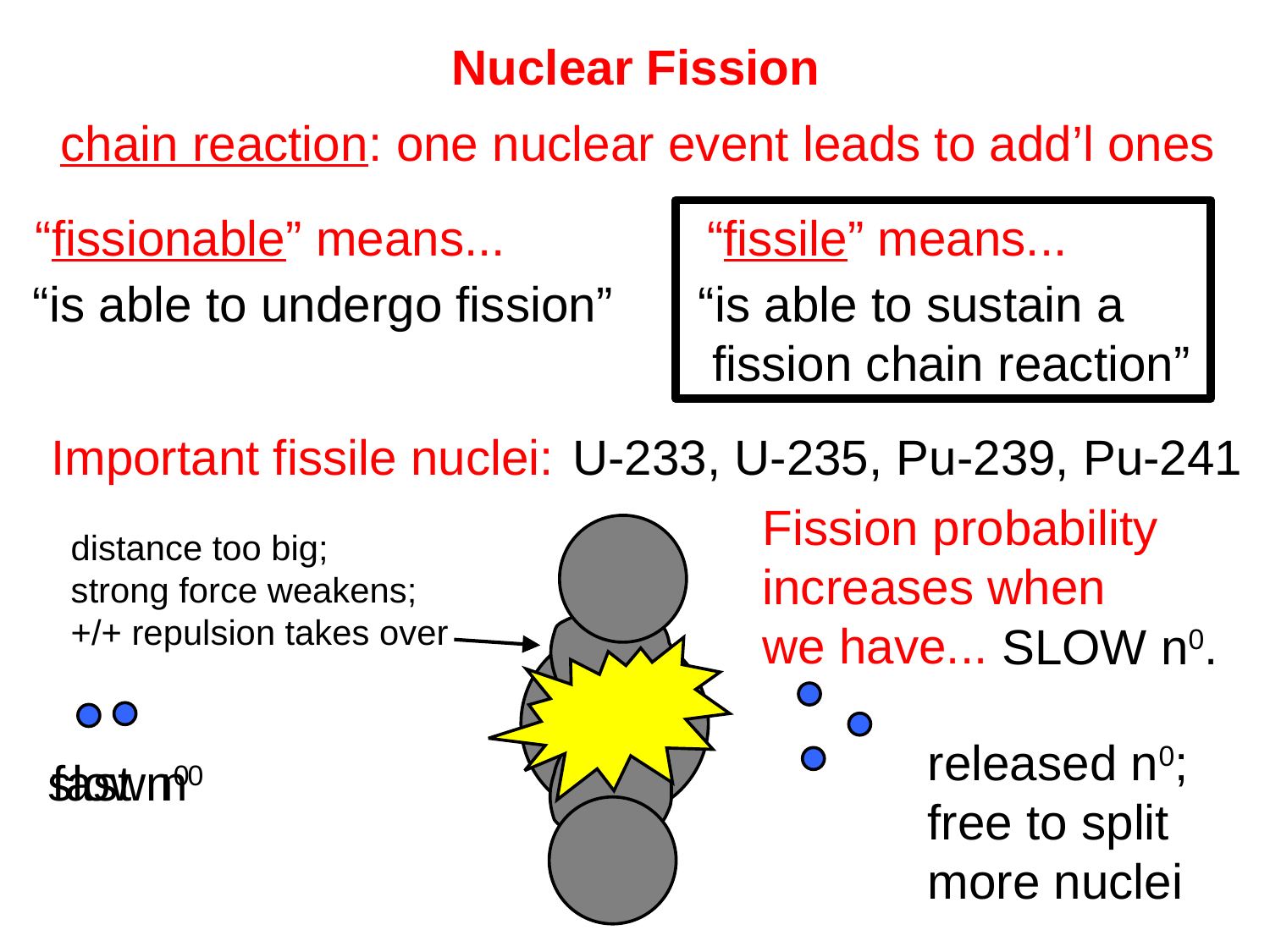

Nuclear Fission
chain reaction: one nuclear event leads to add’l ones
“fissionable” means...

“fissile” means...
“is able to undergo fission”
“is able to sustain a
 fission chain reaction”
Important fissile nuclei:
U-233, U-235, Pu-239, Pu-241
Fission probability increases when we have...

distance too big;
strong force weakens;
+/+ repulsion takes over

SLOW n0.

released n0;
free to split
more nuclei
slow n0
fast n0